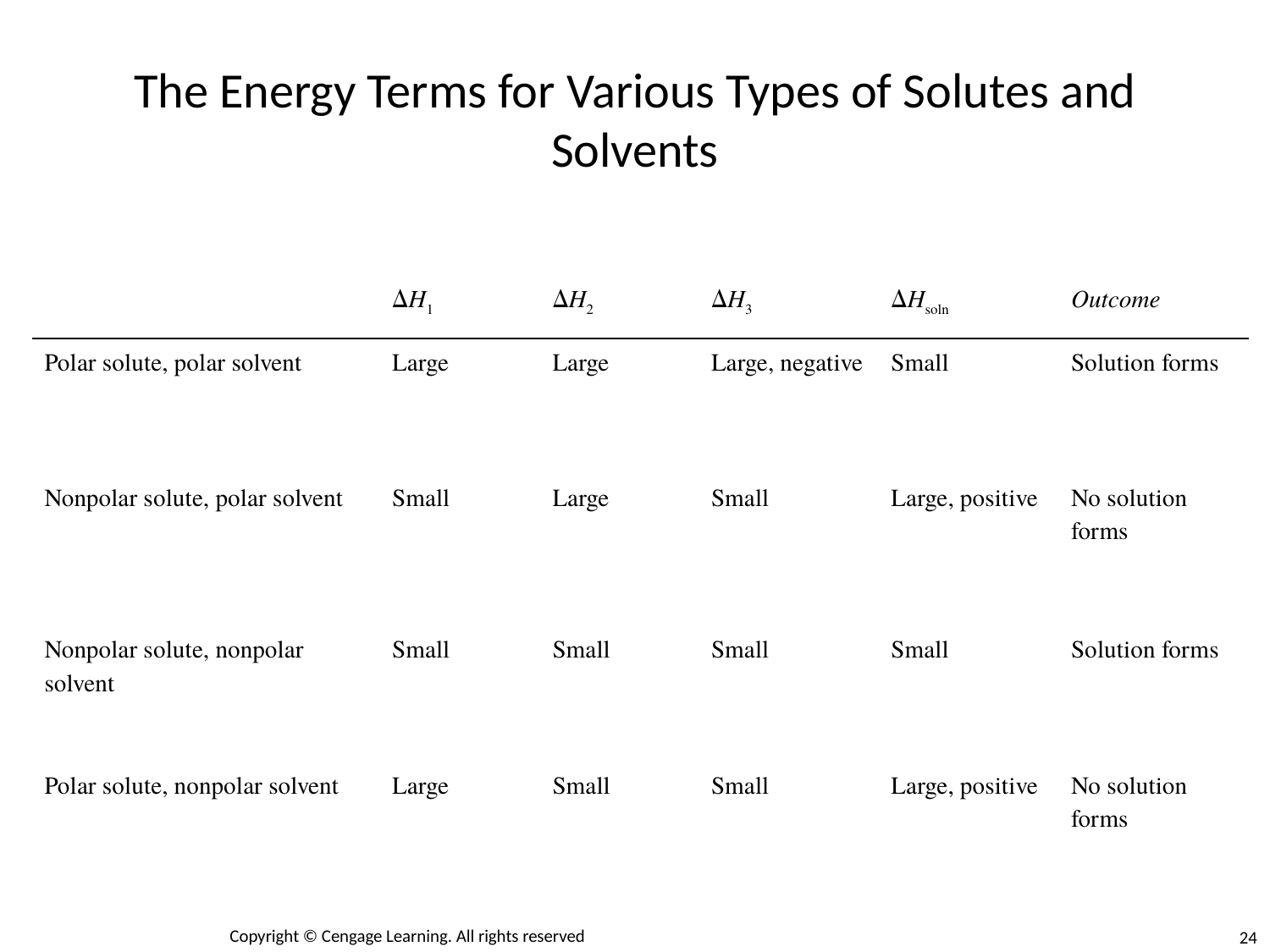

# The Energy Terms for Various Types of Solutes and Solvents
|  | ΔH1 | ΔH2 | ΔH3 | ΔHsoln | Outcome |
| --- | --- | --- | --- | --- | --- |
| Polar solute, polar solvent | Large | Large | Large, negative | Small | Solution forms |
| Nonpolar solute, polar solvent | Small | Large | Small | Large, positive | No solution forms |
| Nonpolar solute, nonpolar solvent | Small | Small | Small | Small | Solution forms |
| Polar solute, nonpolar solvent | Large | Small | Small | Large, positive | No solution forms |

Copyright © Cengage Learning. All rights reserved
24